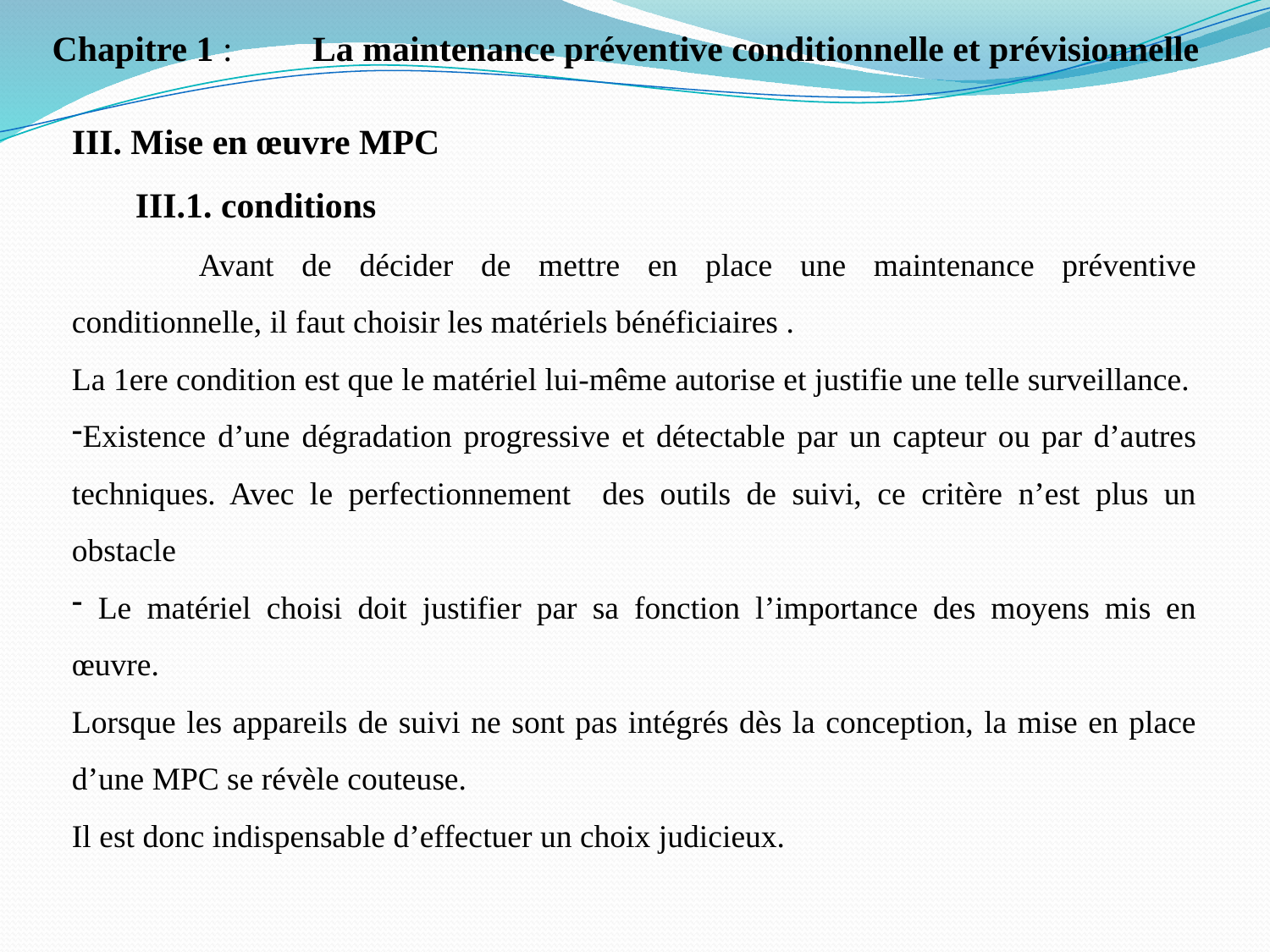

Chapitre 1 :         La maintenance préventive conditionnelle et prévisionnelle
III. Mise en œuvre MPC
III.1. conditions
	Avant de décider de mettre en place une maintenance préventive conditionnelle, il faut choisir les matériels bénéficiaires .
La 1ere condition est que le matériel lui-même autorise et justifie une telle surveillance.
Existence d’une dégradation progressive et détectable par un capteur ou par d’autres techniques. Avec le perfectionnement  des outils de suivi, ce critère n’est plus un obstacle
 Le matériel choisi doit justifier par sa fonction l’importance des moyens mis en œuvre.
Lorsque les appareils de suivi ne sont pas intégrés dès la conception, la mise en place d’une MPC se révèle couteuse.
Il est donc indispensable d’effectuer un choix judicieux.